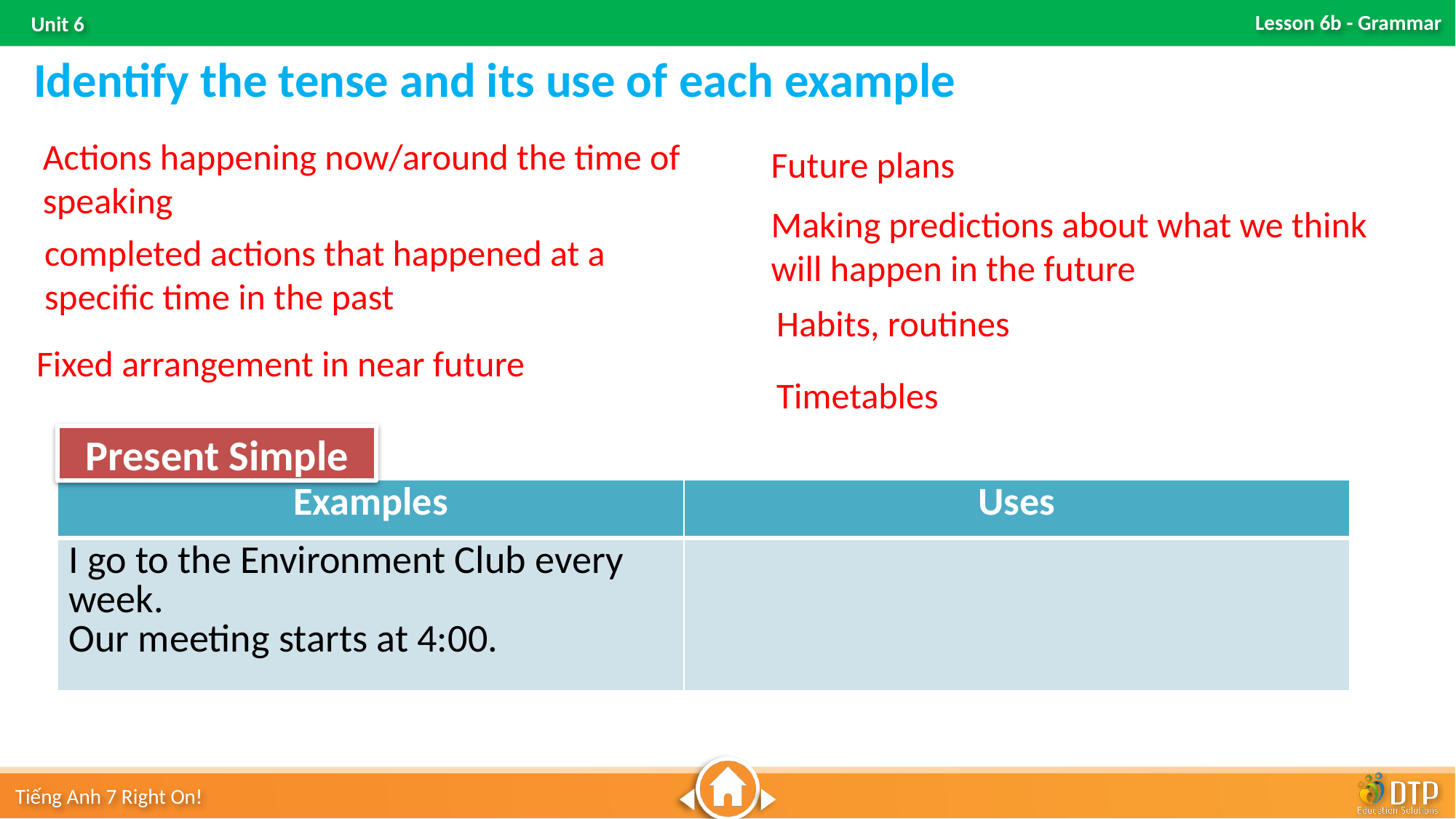

Identify the tense and its use of each example
Actions happening now/around the time of speaking
Future plans
Making predictions about what we think
will happen in the future
completed actions that happened at a specific time in the past
Habits, routines
Fixed arrangement in near future
Timetables
Present Simple
| Examples | Uses |
| --- | --- |
| I go to the Environment Club every week. Our meeting starts at 4:00. |  |